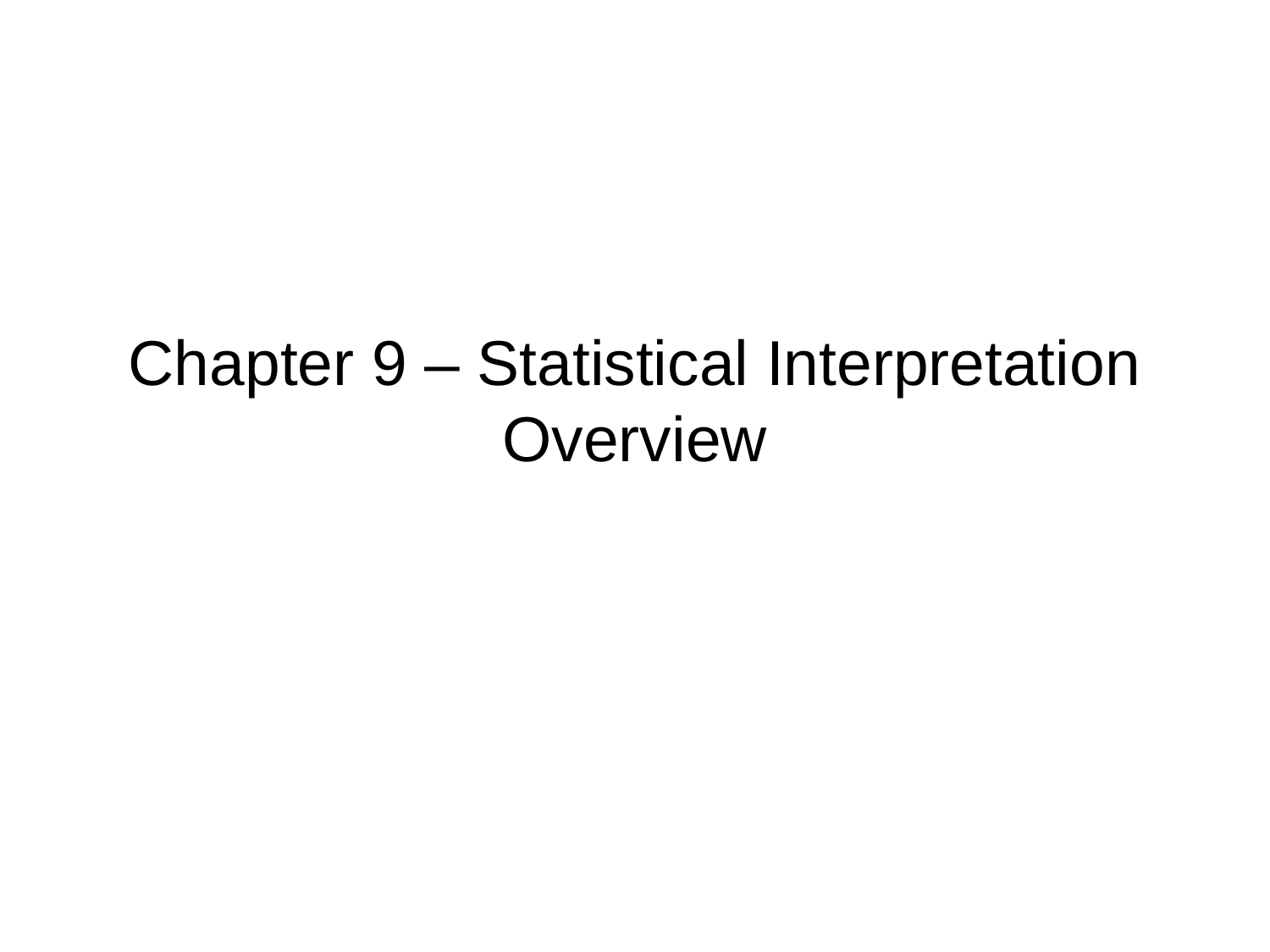

# Chapter 9 – Statistical Interpretation Overview